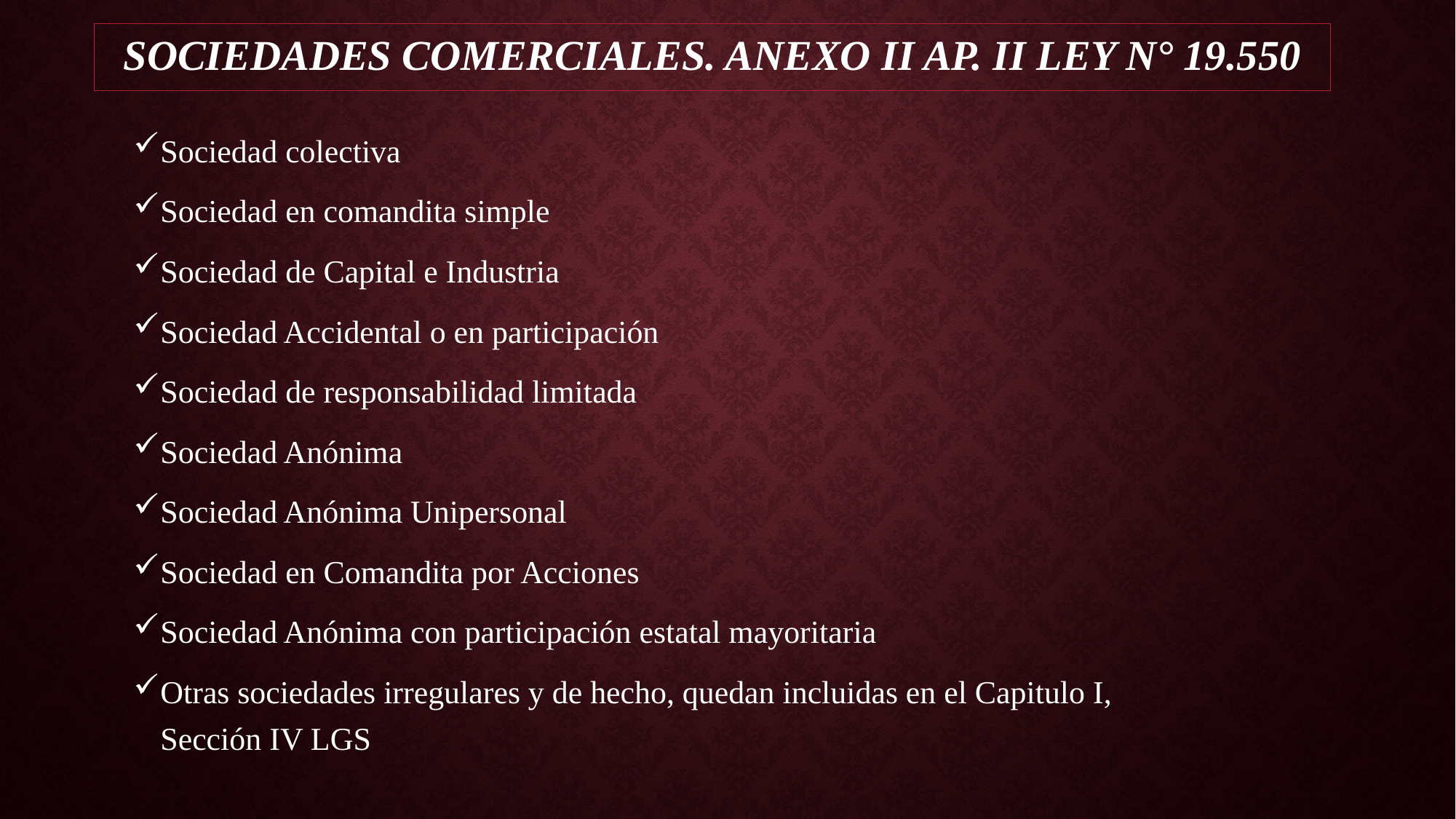

# Sociedades Comerciales. Anexo II Ap. II Ley N° 19.550
Sociedad colectiva
Sociedad en comandita simple
Sociedad de Capital e Industria
Sociedad Accidental o en participación
Sociedad de responsabilidad limitada
Sociedad Anónima
Sociedad Anónima Unipersonal
Sociedad en Comandita por Acciones
Sociedad Anónima con participación estatal mayoritaria
Otras sociedades irregulares y de hecho, quedan incluidas en el Capitulo I, Sección IV LGS